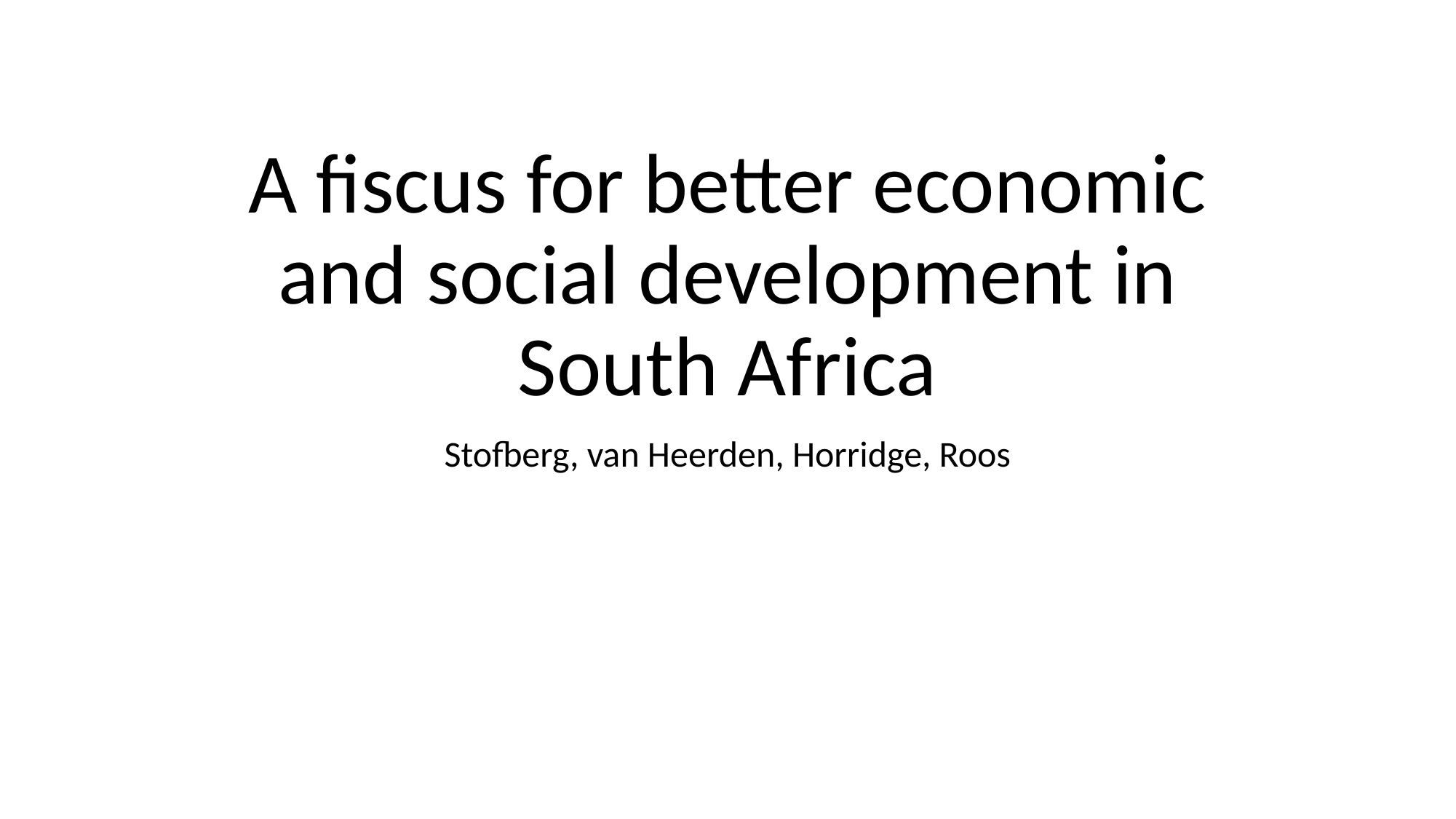

# A fiscus for better economic and social development in South Africa
Stofberg, van Heerden, Horridge, Roos